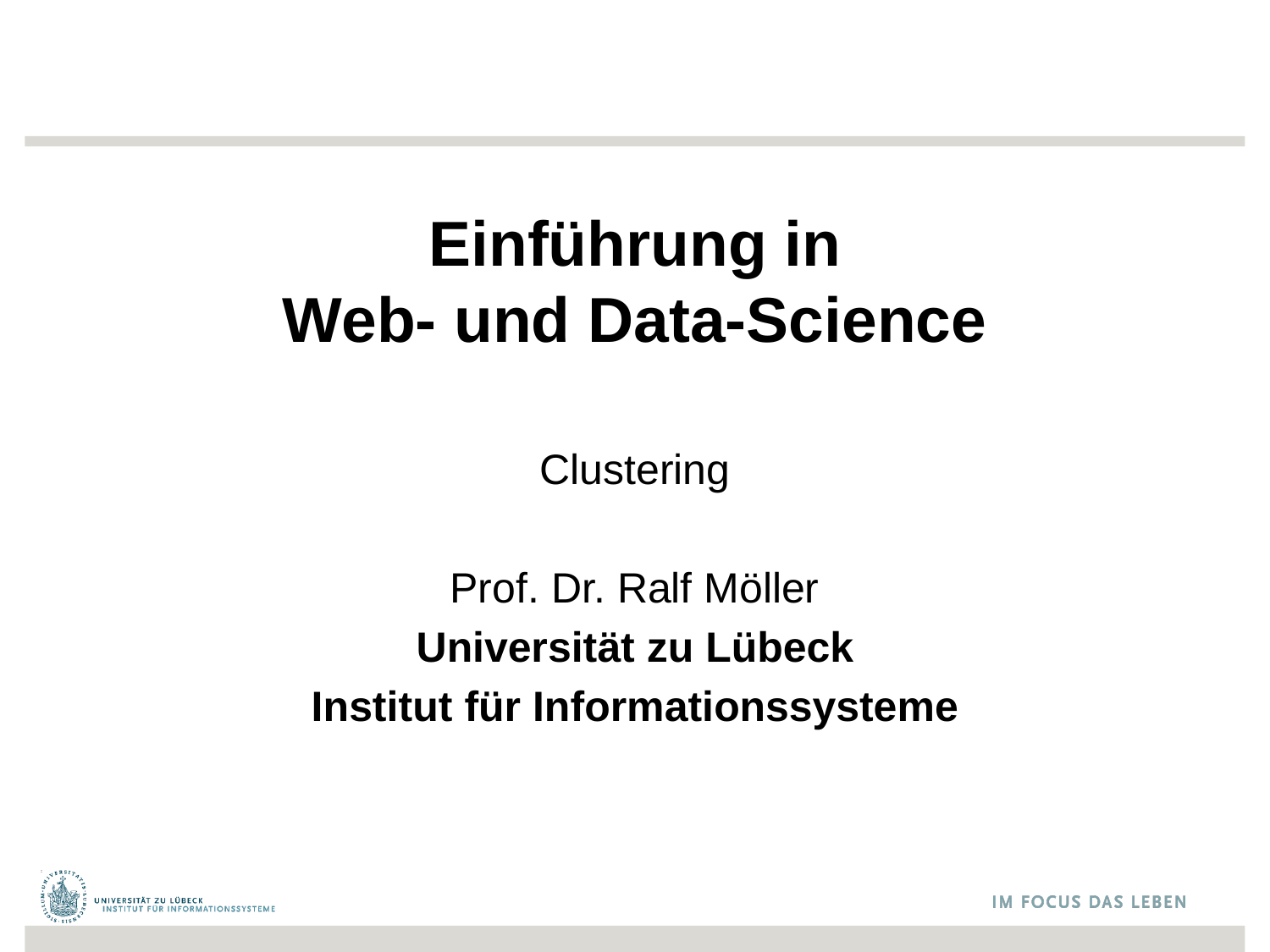

# Einführung in Web- und Data-Science
Clustering

Prof. Dr. Ralf Möller
Universität zu Lübeck
Institut für Informationssysteme